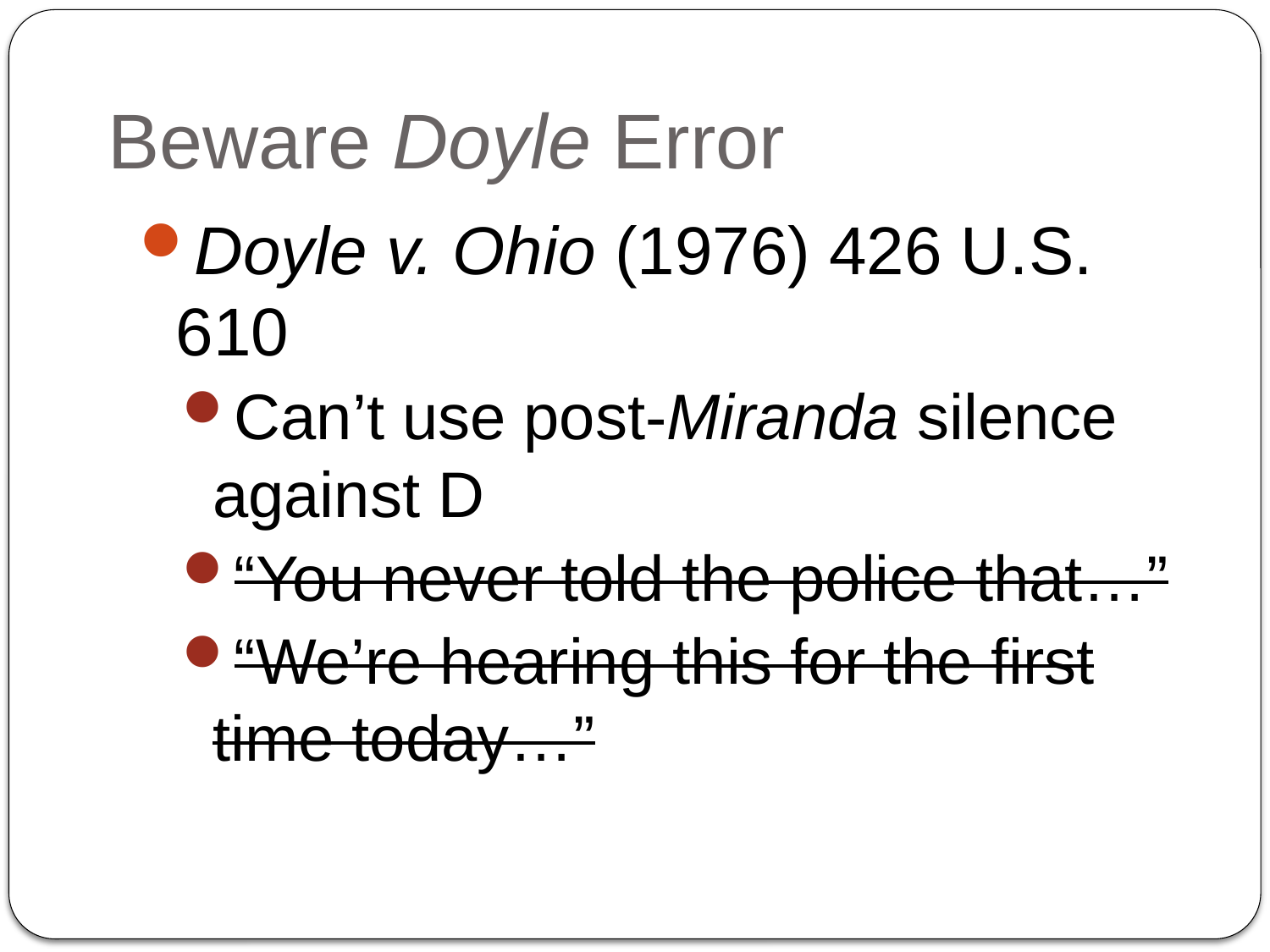

# Beware Doyle Error
Doyle v. Ohio (1976) 426 U.S. 610
Can’t use post-Miranda silence against D
“You never told the police that…”
“We’re hearing this for the first time today…”